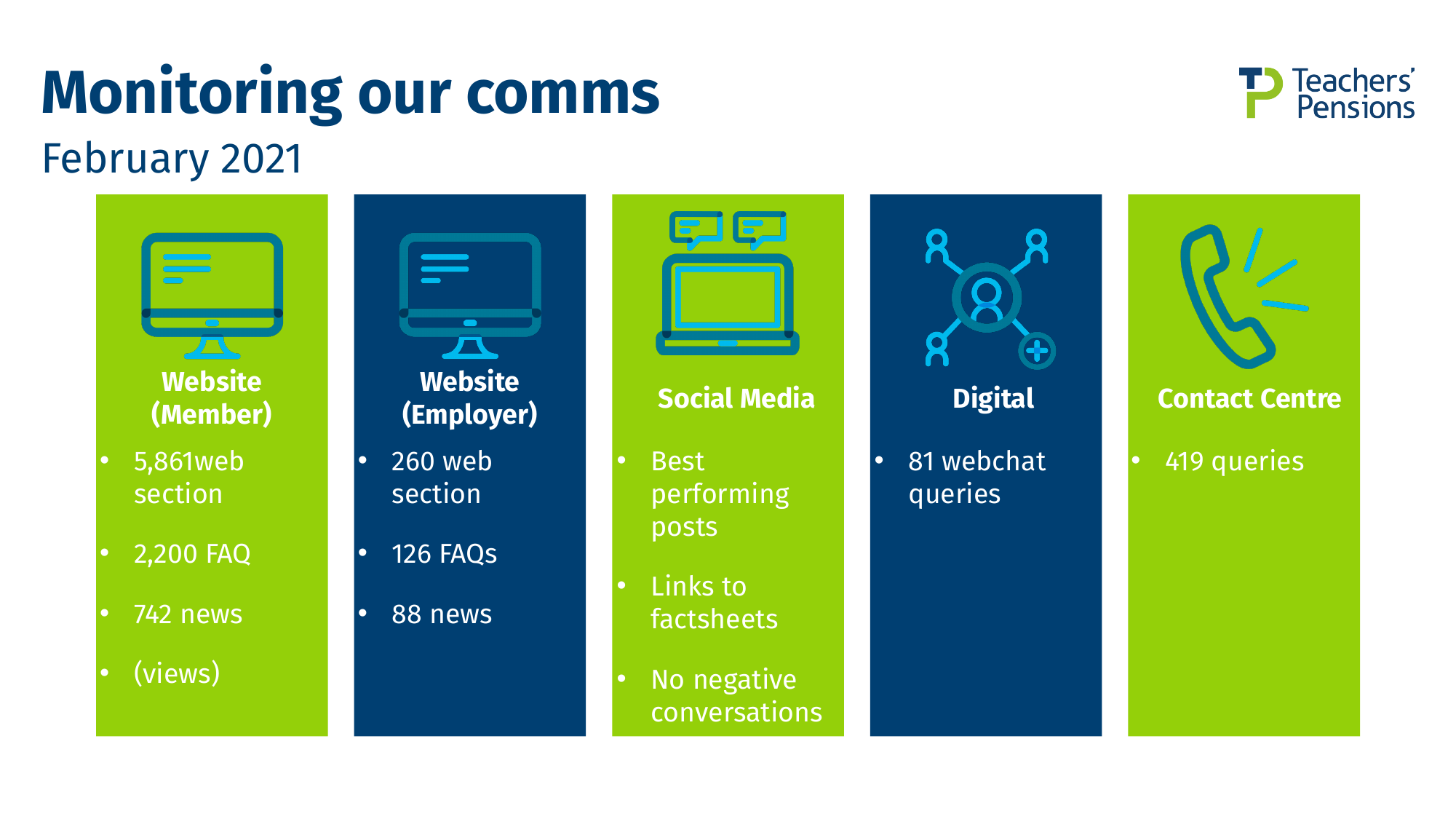

# Monitoring our comms
February 2021

Website (Member)
Website (Employer)
Social Media
Digital
Contact Centre
5,861web section
2,200 FAQ
742 news
(views)

260 web section
126 FAQs
88 news
Best performing posts
Links to factsheets
No negative conversations
81 webchat queries
419 queries